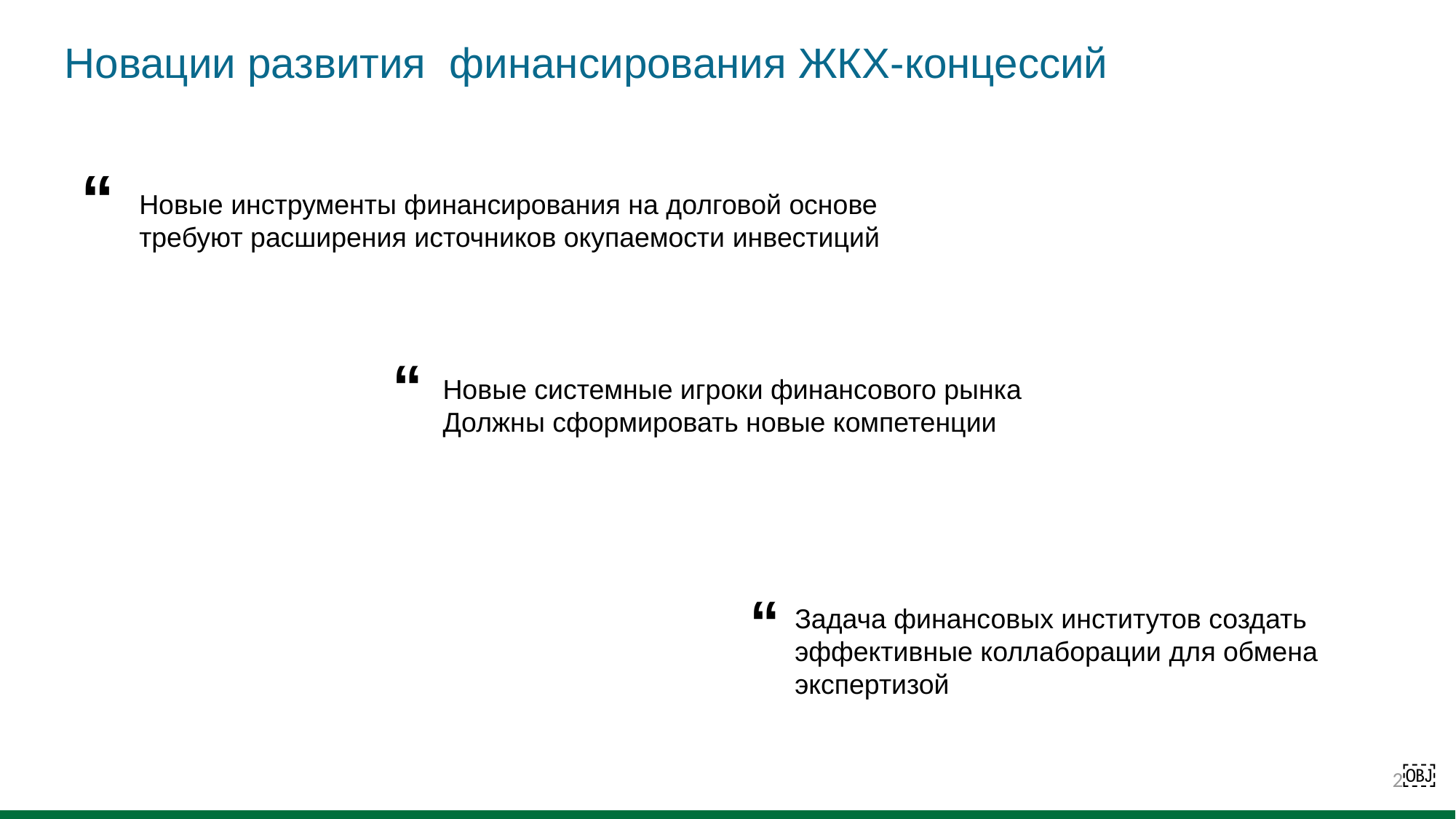

Новации развития  финансирования ЖКХ-концессий
“
Новые инструменты финансирования на долговой основе  требуют расширения источников окупаемости инвестиций

“
Новые системные игроки финансового рынка
Должны сформировать новые компетенции

“
Задача финансовых институтов создать эффективные коллаборации для обмена экспертизой